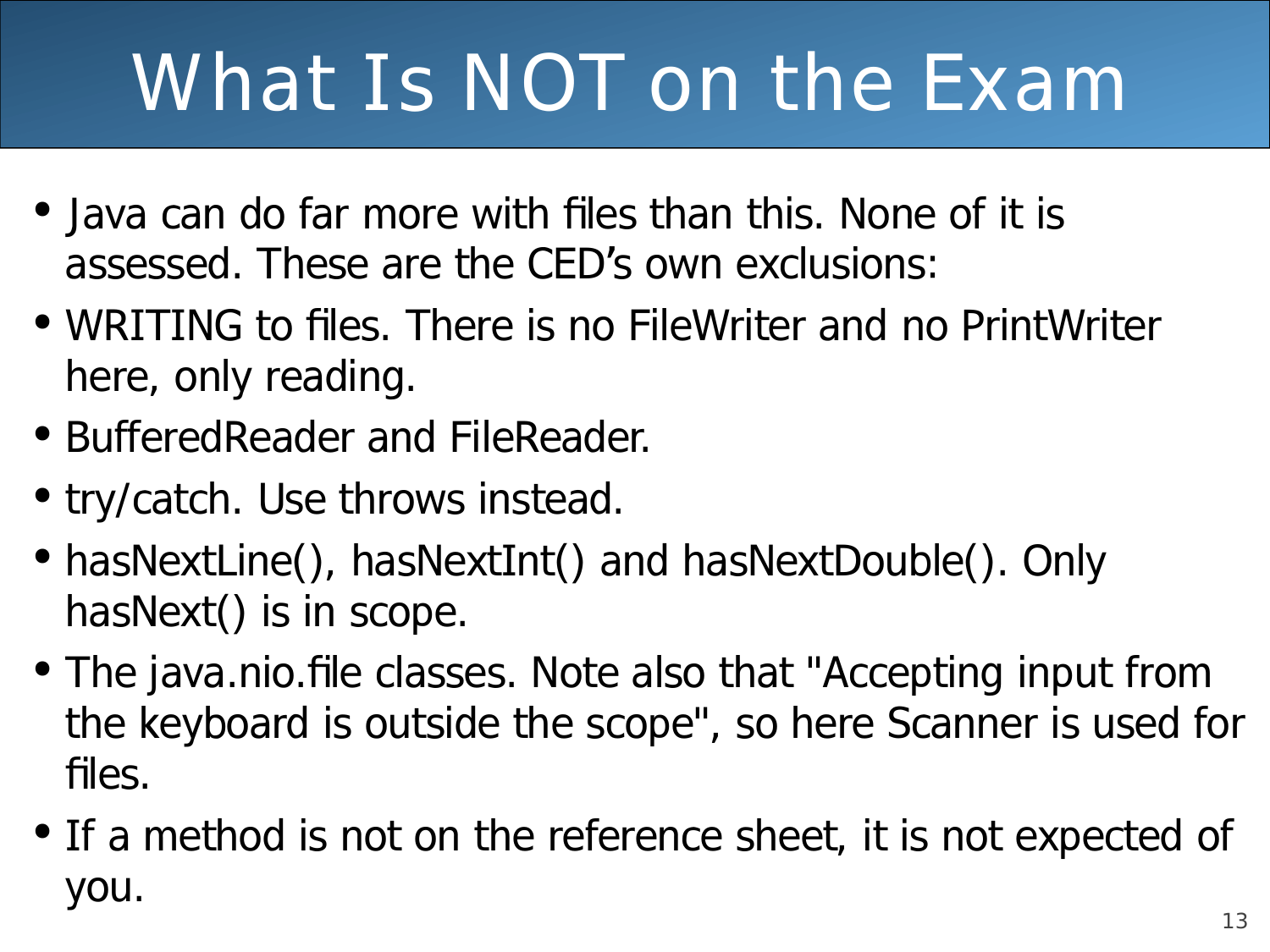

# What Is NOT on the Exam
Java can do far more with files than this. None of it is assessed. These are the CED’s own exclusions:
WRITING to files. There is no FileWriter and no PrintWriter here, only reading.
BufferedReader and FileReader.
try/catch. Use throws instead.
hasNextLine(), hasNextInt() and hasNextDouble(). Only hasNext() is in scope.
The java.nio.file classes. Note also that "Accepting input from the keyboard is outside the scope", so here Scanner is used for files.
If a method is not on the reference sheet, it is not expected of you.